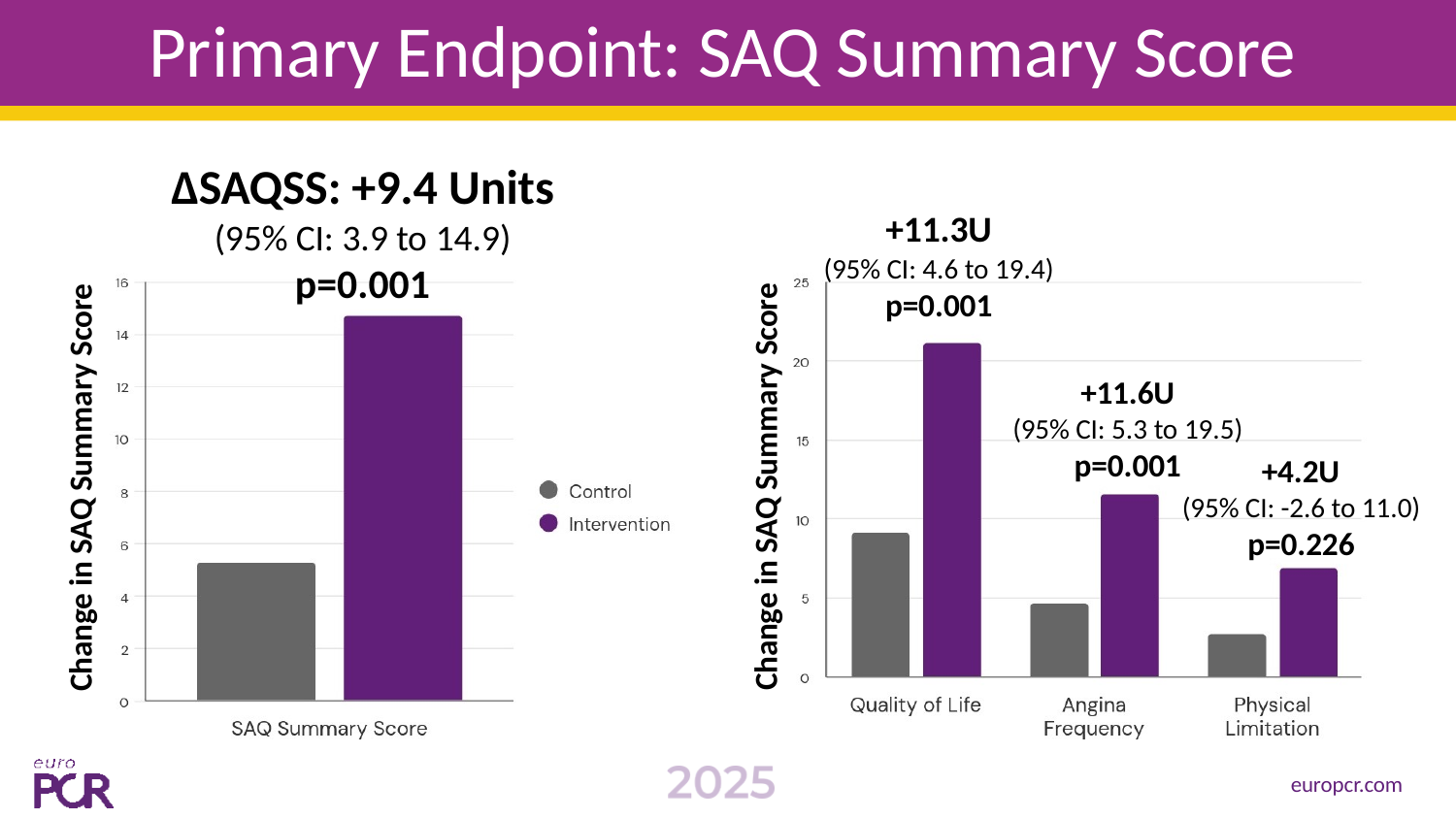

# Primary Endpoint: SAQ Summary Score
ΔSAQSS: +9.4 Units
(95% CI: 3.9 to 14.9)
p=0.001
+11.3U
(95% CI: 4.6 to 19.4)
p=0.001

Change in SAQ Summary Score
Change in SAQ Summary Score
+11.6U
(95% CI: 5.3 to 19.5)
p=0.001
+4.2U
(95% CI: -2.6 to 11.0)
p=0.226
europcr.com